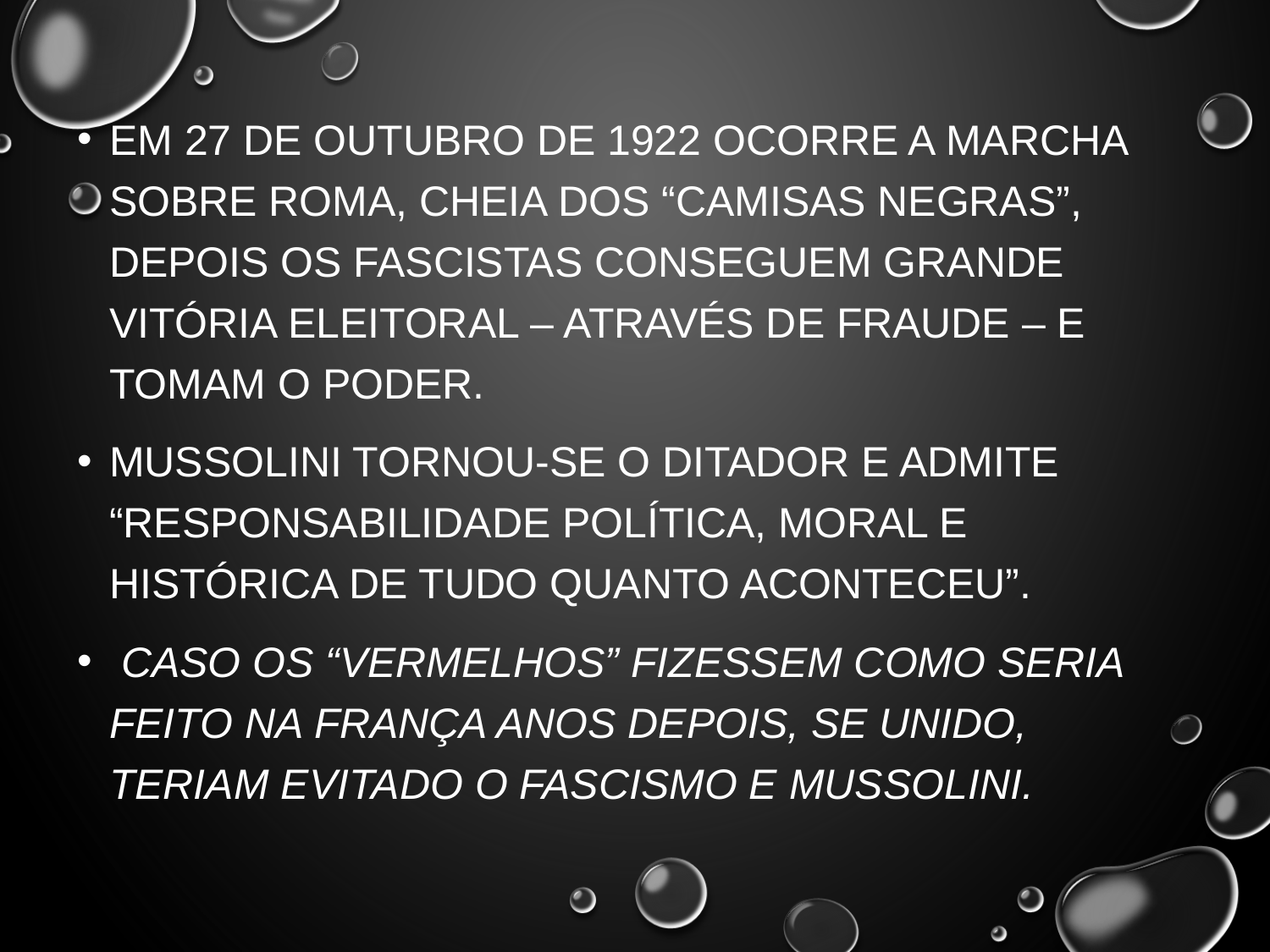

Em 27 de outubro de 1922 ocorre a Marcha sobre Roma, cheia dos “camisas negras”, depois os fascistas conseguem grande vitória eleitoral – através de fraude – e tomam o poder.
Mussolini tornou-se o Ditador e admite “responsabilidade política, moral e histórica de tudo quanto aconteceu”.
 Caso os “vermelhos” fizessem como seria feito na França anos depois, se unido, teriam evitado o fascismo e Mussolini.